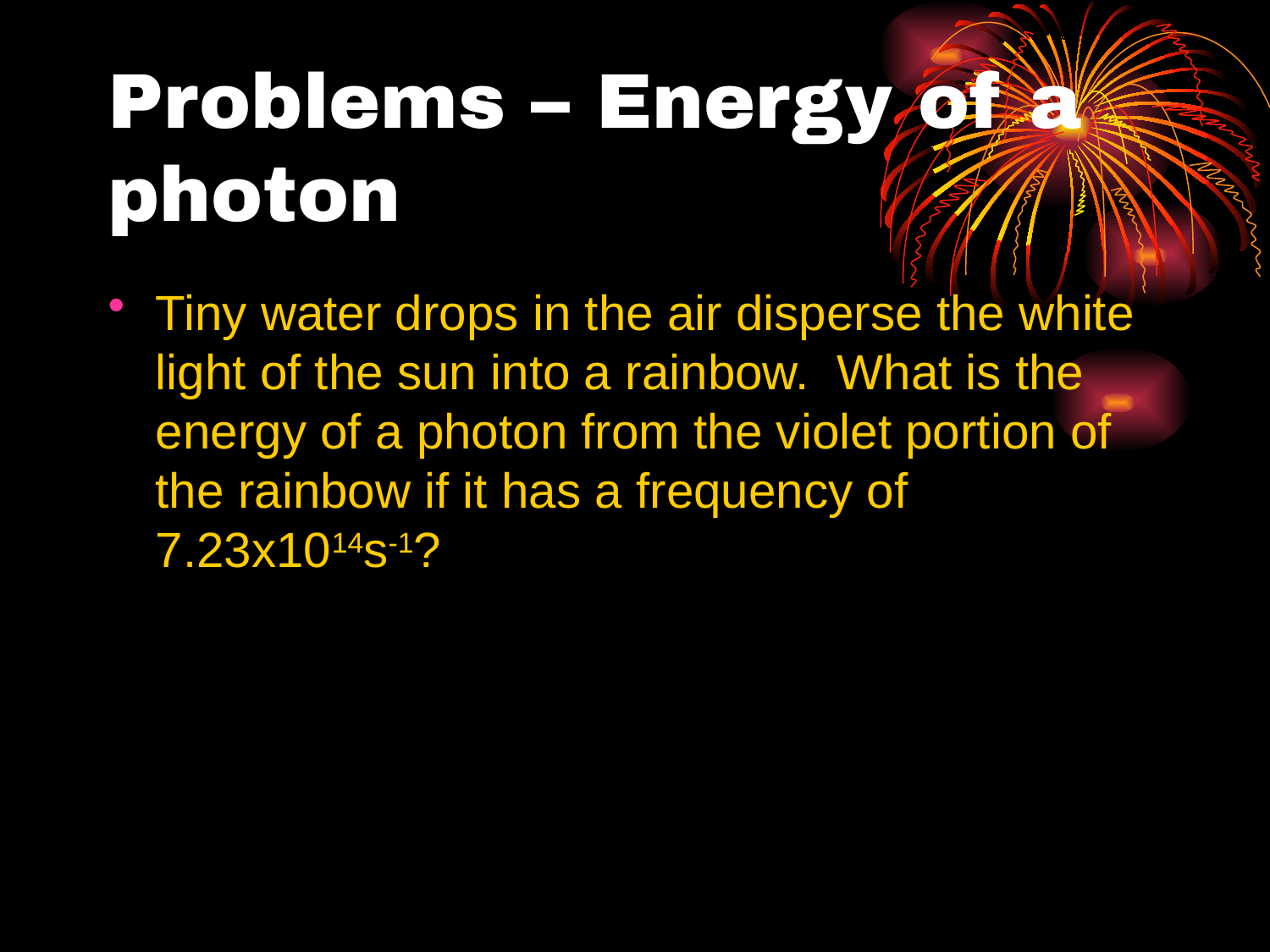

# Problems – Energy of a photon
Tiny water drops in the air disperse the white light of the sun into a rainbow.  What is the energy of a photon from the violet portion of the rainbow if it has a frequency of 7.23x1014s-1?